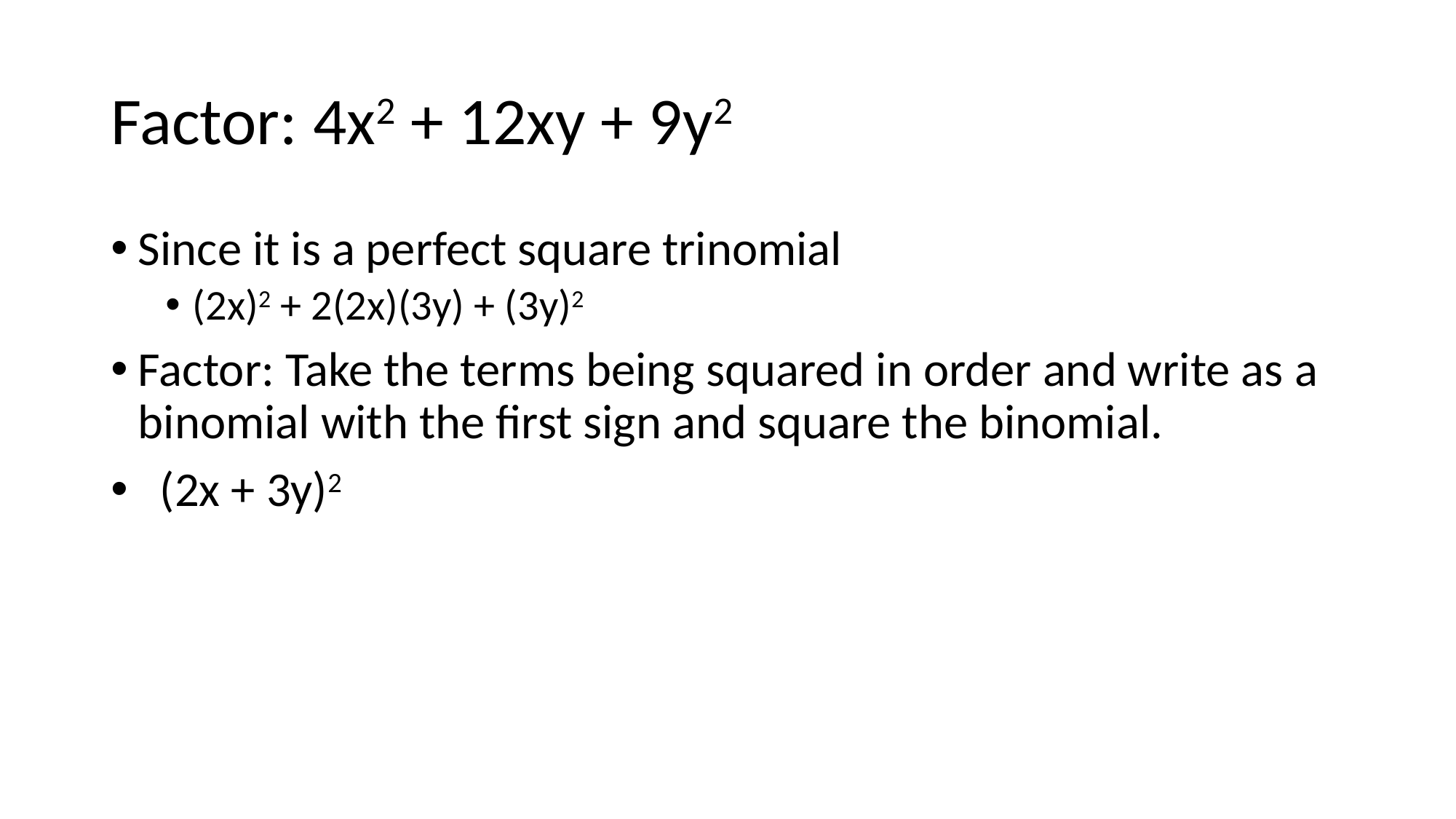

# Factor: 4x2 + 12xy + 9y2
Since it is a perfect square trinomial
(2x)2 + 2(2x)(3y) + (3y)2
Factor: Take the terms being squared in order and write as a binomial with the first sign and square the binomial.
  (2x + 3y)2